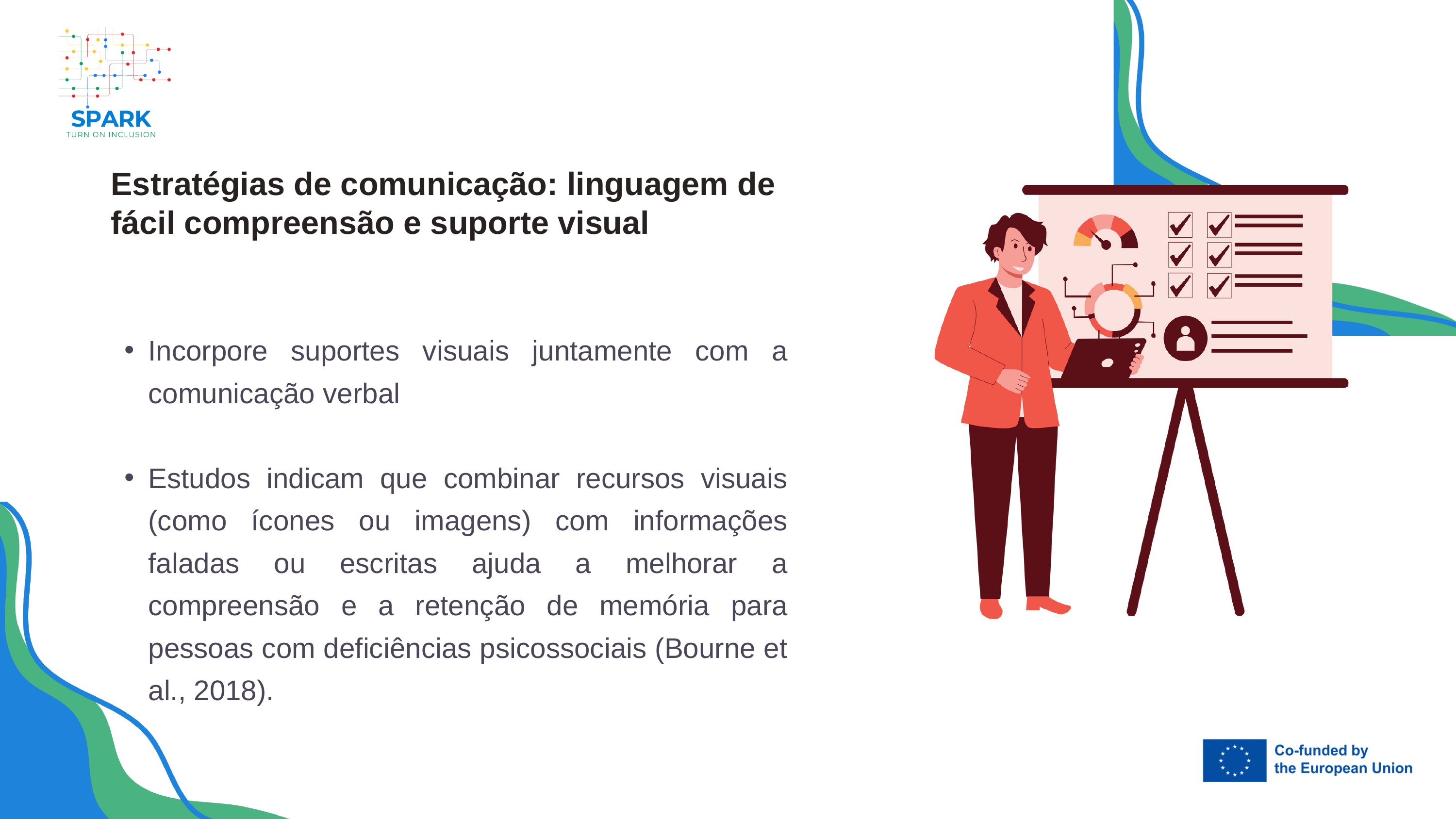

Estratégias de comunicação: linguagem de fácil compreensão e suporte visual

Incorpore suportes visuais juntamente com a comunicação verbal

Estudos indicam que combinar recursos visuais (como ícones ou imagens) com informações faladas ou escritas ajuda a melhorar a compreensão e a retenção de memória para pessoas com deficiências psicossociais (Bourne et al., 2018).